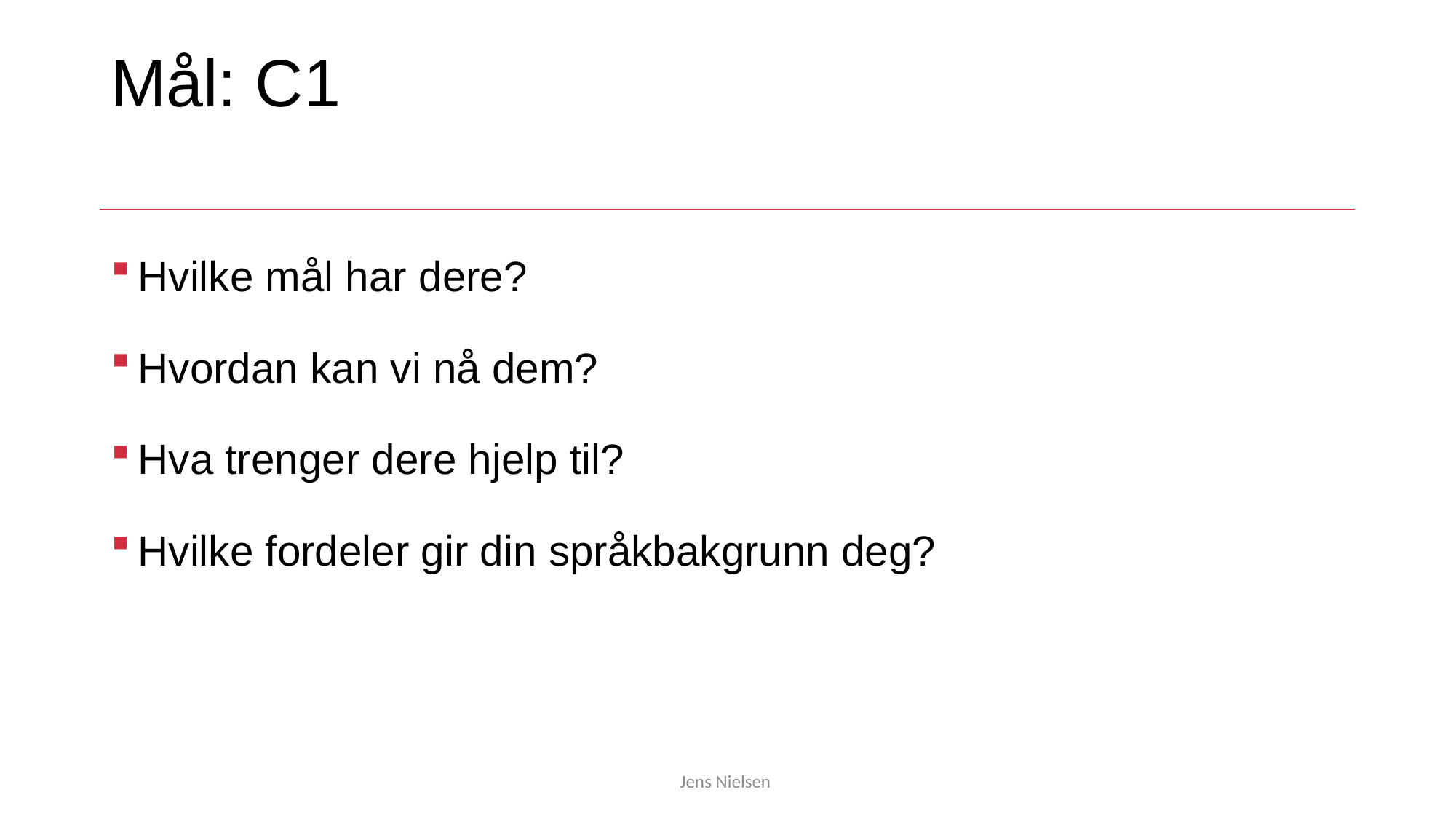

# Mål: C1
Hvilke mål har dere?
Hvordan kan vi nå dem?
Hva trenger dere hjelp til?
Hvilke fordeler gir din språkbakgrunn deg?

Jens Nielsen